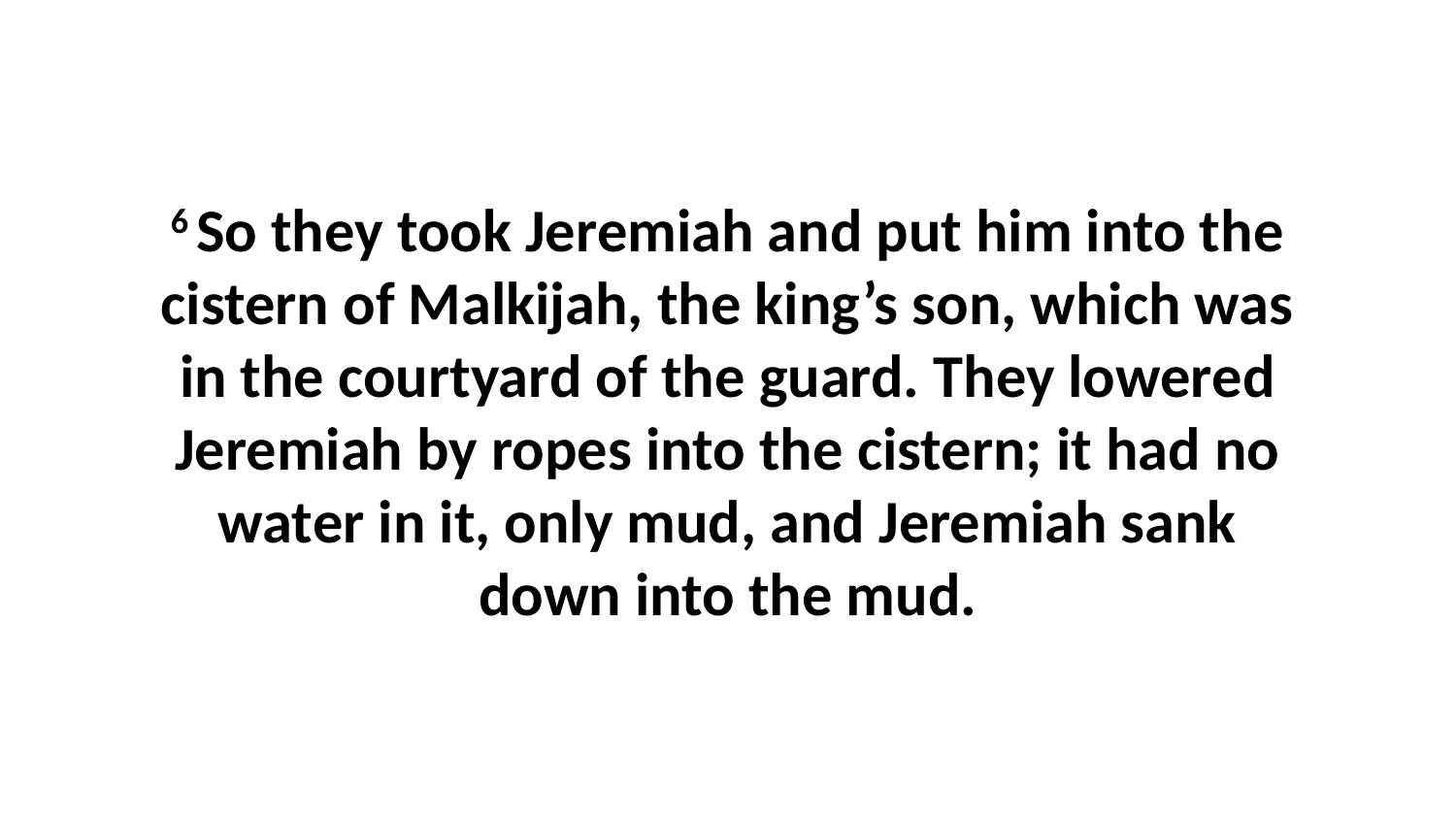

6 So they took Jeremiah and put him into the cistern of Malkijah, the king’s son, which was in the courtyard of the guard. They lowered Jeremiah by ropes into the cistern; it had no water in it, only mud, and Jeremiah sank down into the mud.